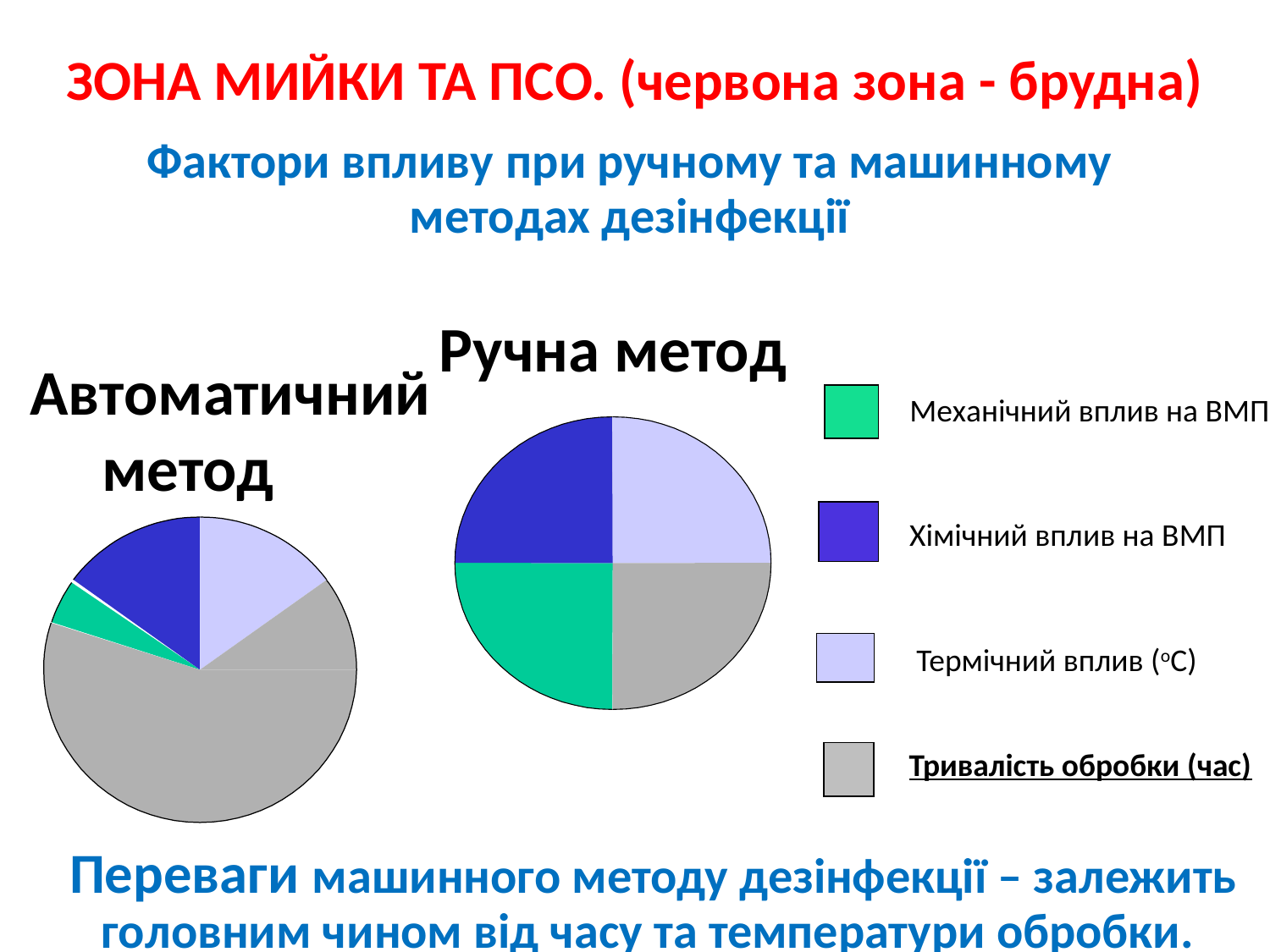

# ЗОНА МИЙКИ ТА ПСО. (червона зона - брудна) Фактори впливу при ручному та машинному методах дезінфекції
Ручна метод
 Автоматичний
      метод
Механічний вплив на ВМП

Хімічний вплив на ВМП

Термічний вплив (оС)

Тривалість обробки (час)

Переваги машинного методу дезінфекції – залежить головним чином від часу та температури обробки.